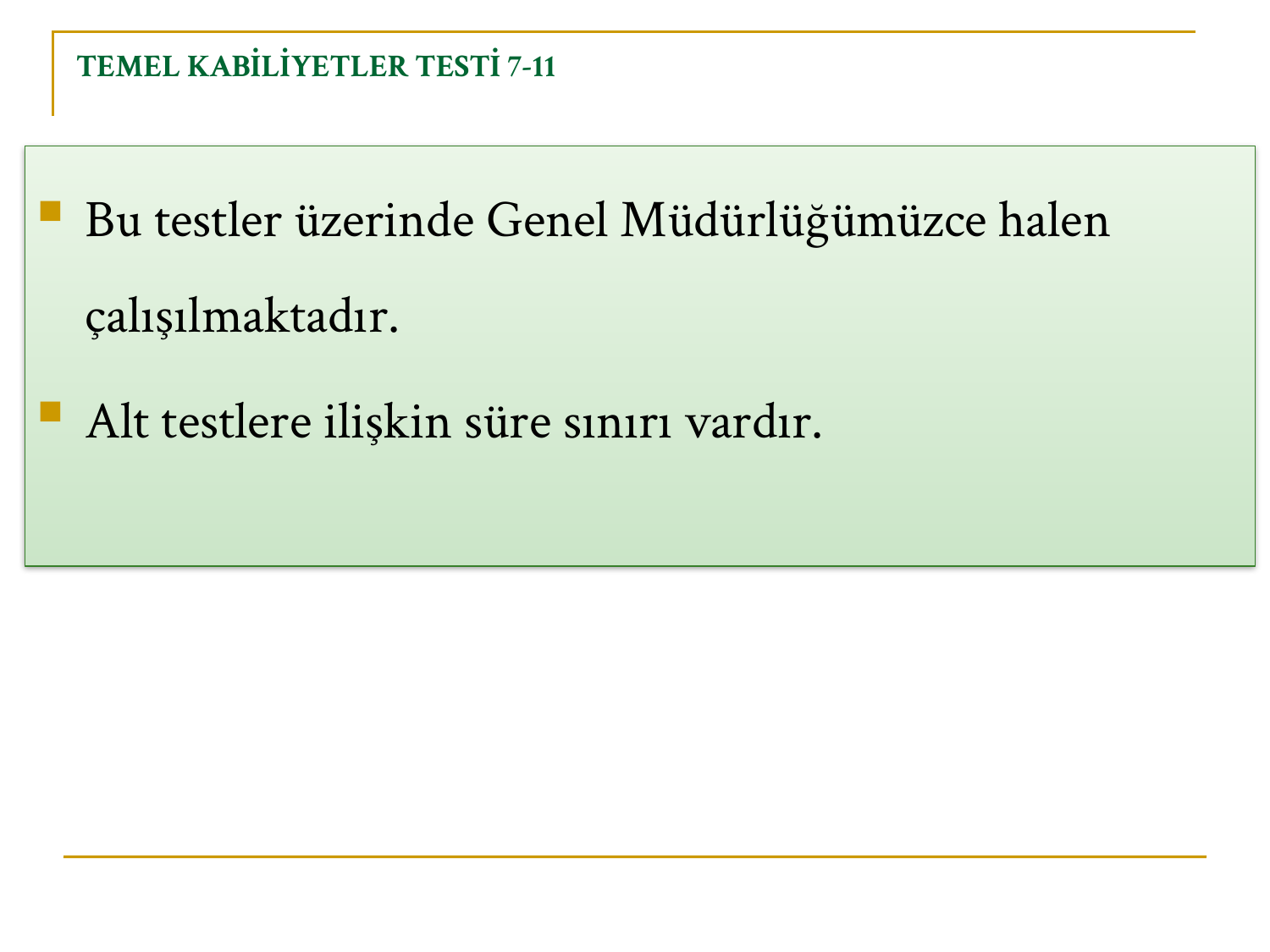

# TEMEL KABİLİYETLER TESTİ 7-11
Bu testler üzerinde Genel Müdürlüğümüzce halen çalışılmaktadır.
Alt testlere ilişkin süre sınırı vardır.